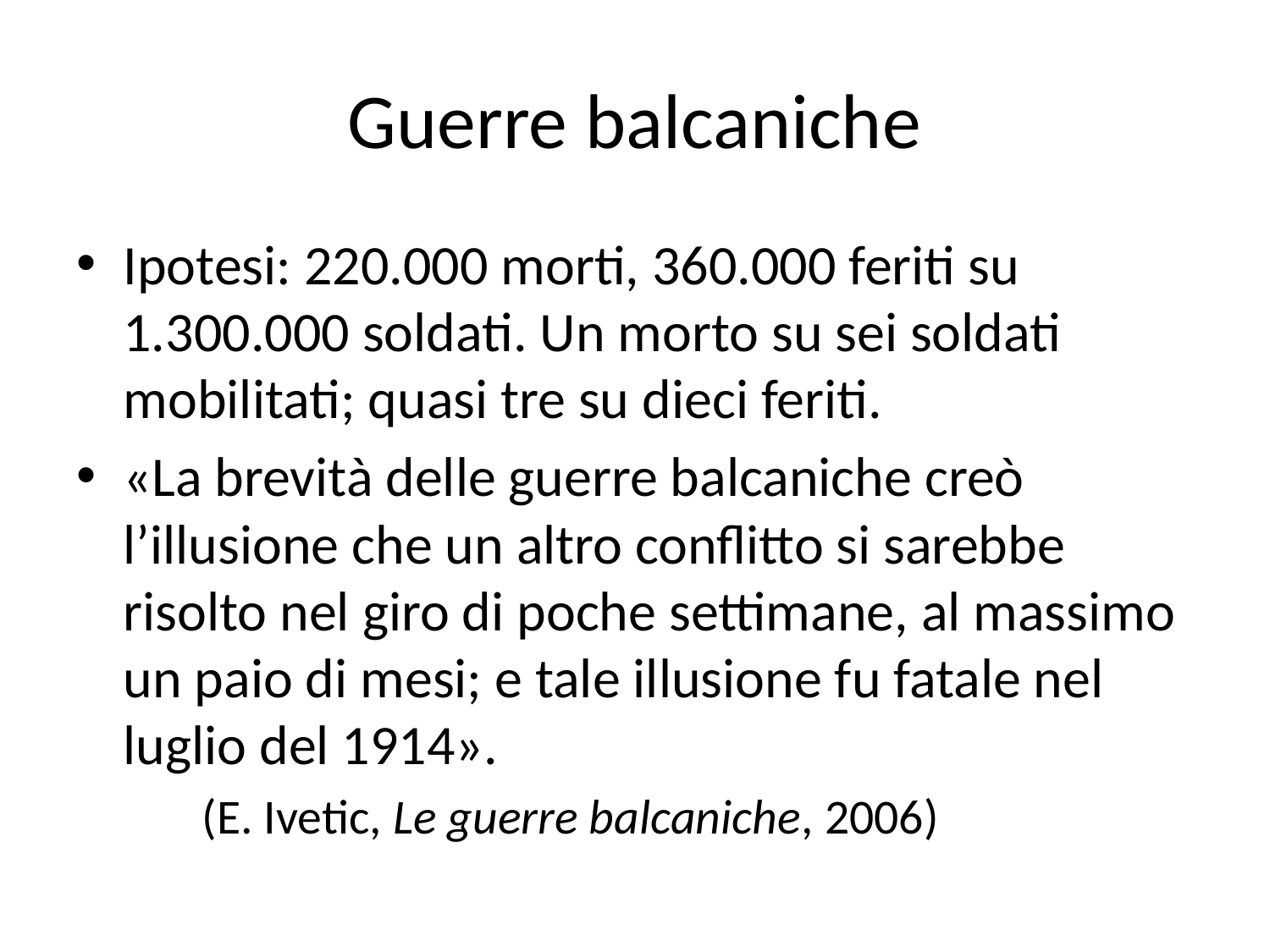

# Guerre balcaniche
Ipotesi: 220.000 morti, 360.000 feriti su 1.300.000 soldati. Un morto su sei soldati       mobilitati; quasi tre su dieci feriti.
«La brevità delle guerre balcaniche creò l’illusione che un altro conflitto si sarebbe risolto nel giro di poche settimane, al massimo un paio di mesi; e tale illusione fu fatale nel luglio del 1914».
	(E. Ivetic, Le guerre balcaniche, 2006)